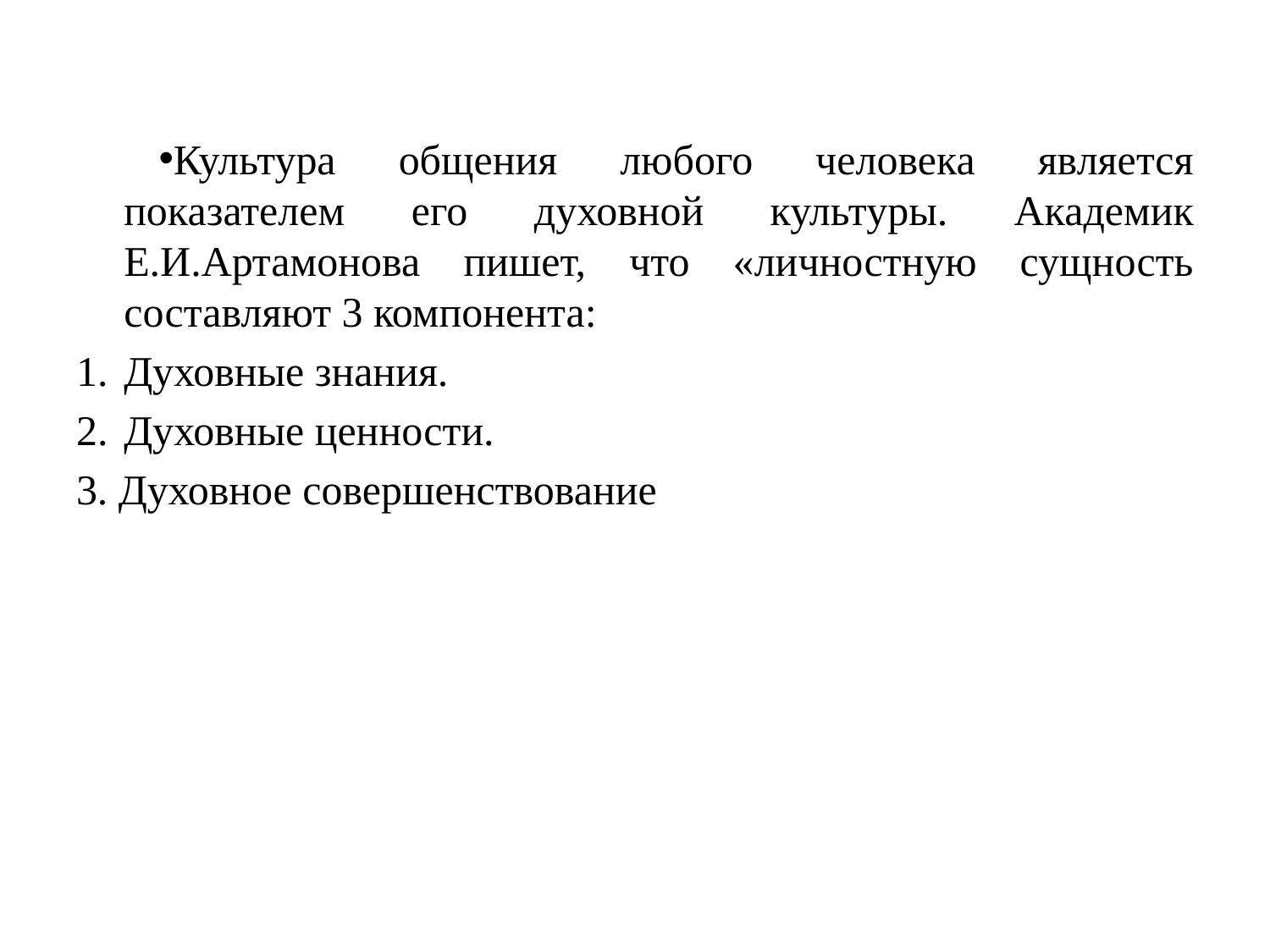

Культура общения любого человека является показателем его духовной культуры. Академик Е.И.Артамонова пишет, что «личностную сущность составляют 3 компонента:
Духовные знания.
Духовные ценности.
3. Духовное совершенствование